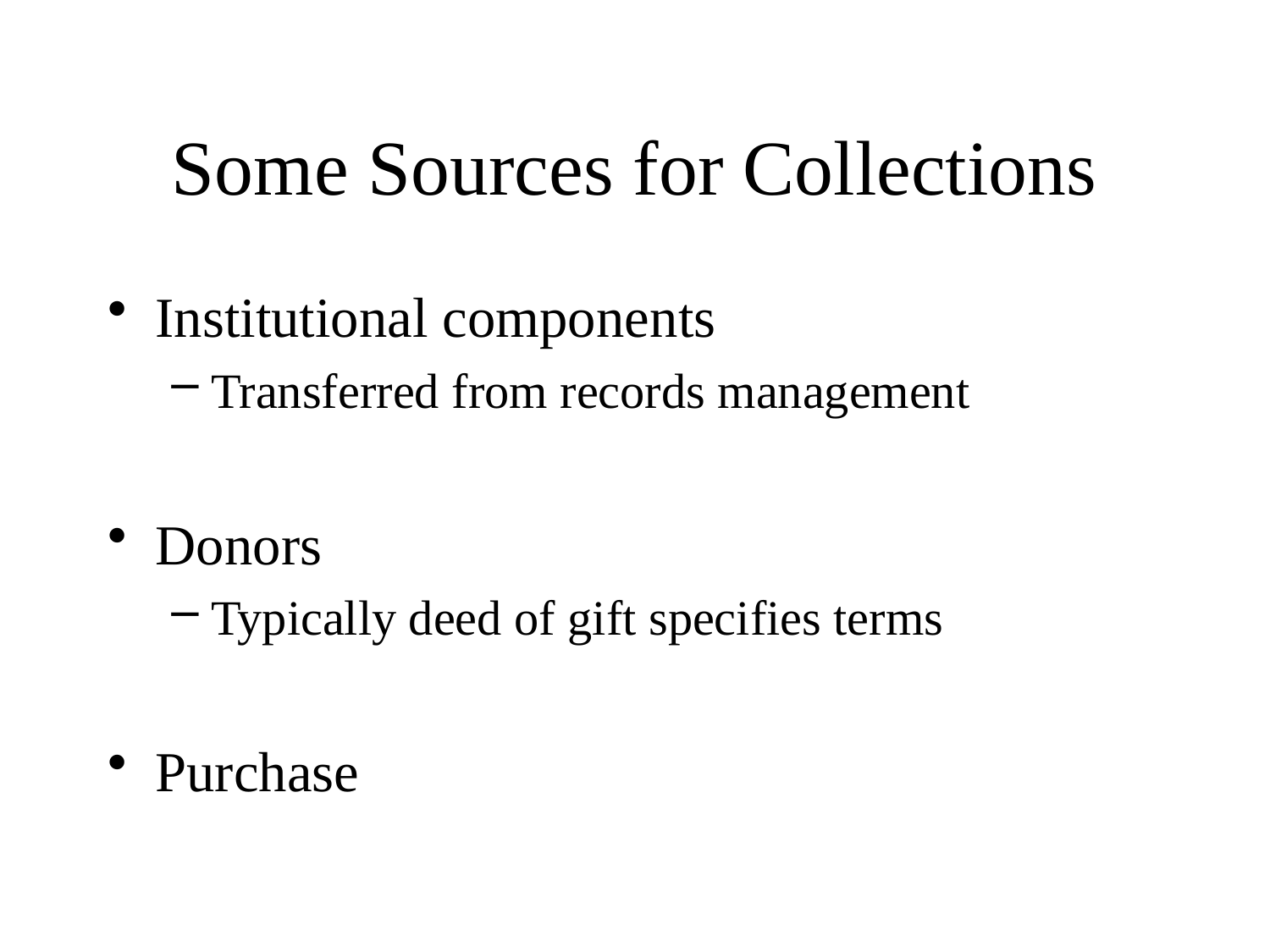

# Some Sources for Collections
Institutional components
Transferred from records management

Donors
Typically deed of gift specifies terms

Purchase